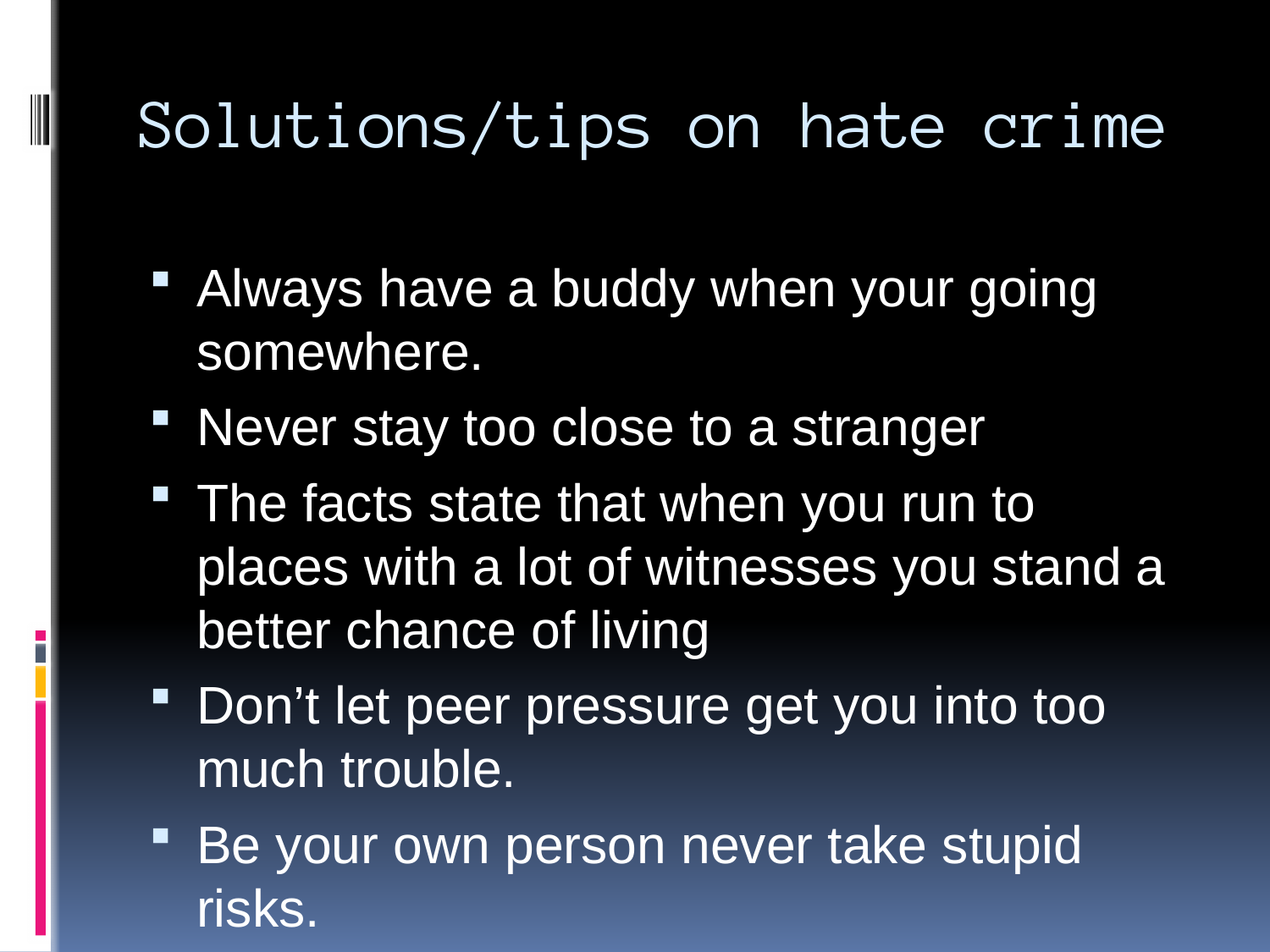

# Solutions/tips on hate crime
Always have a buddy when your going somewhere.
Never stay too close to a stranger
The facts state that when you run to places with a lot of witnesses you stand a better chance of living
Don’t let peer pressure get you into too much trouble.
Be your own person never take stupid risks.